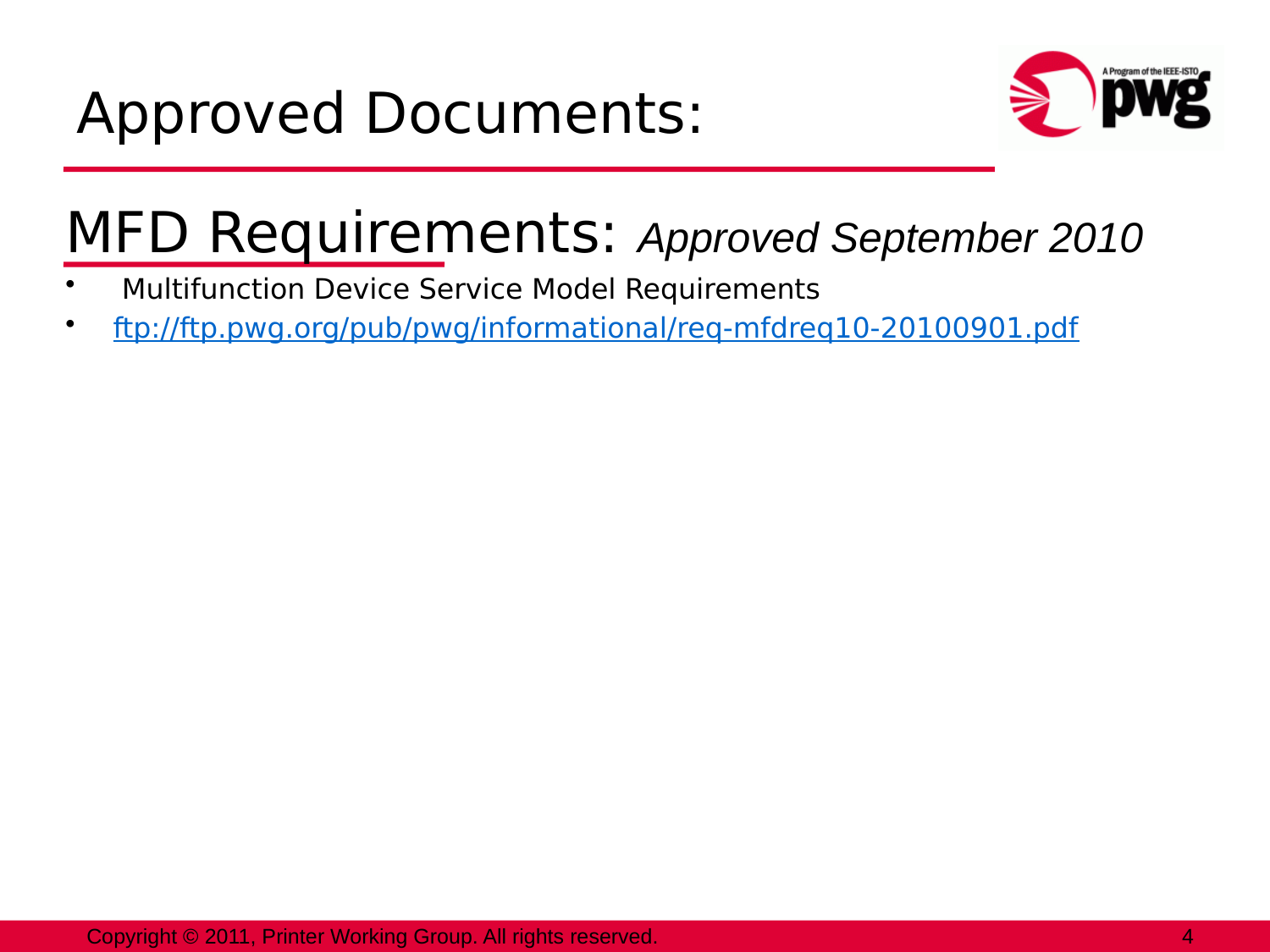

Approved Documents:
MFD Requirements: Approved September 2010
 Multifunction Device Service Model Requirements
ftp://ftp.pwg.org/pub/pwg/informational/req-mfdreq10-20100901.pdf

Copyright © 2011, Printer Working Group. All rights reserved.
4